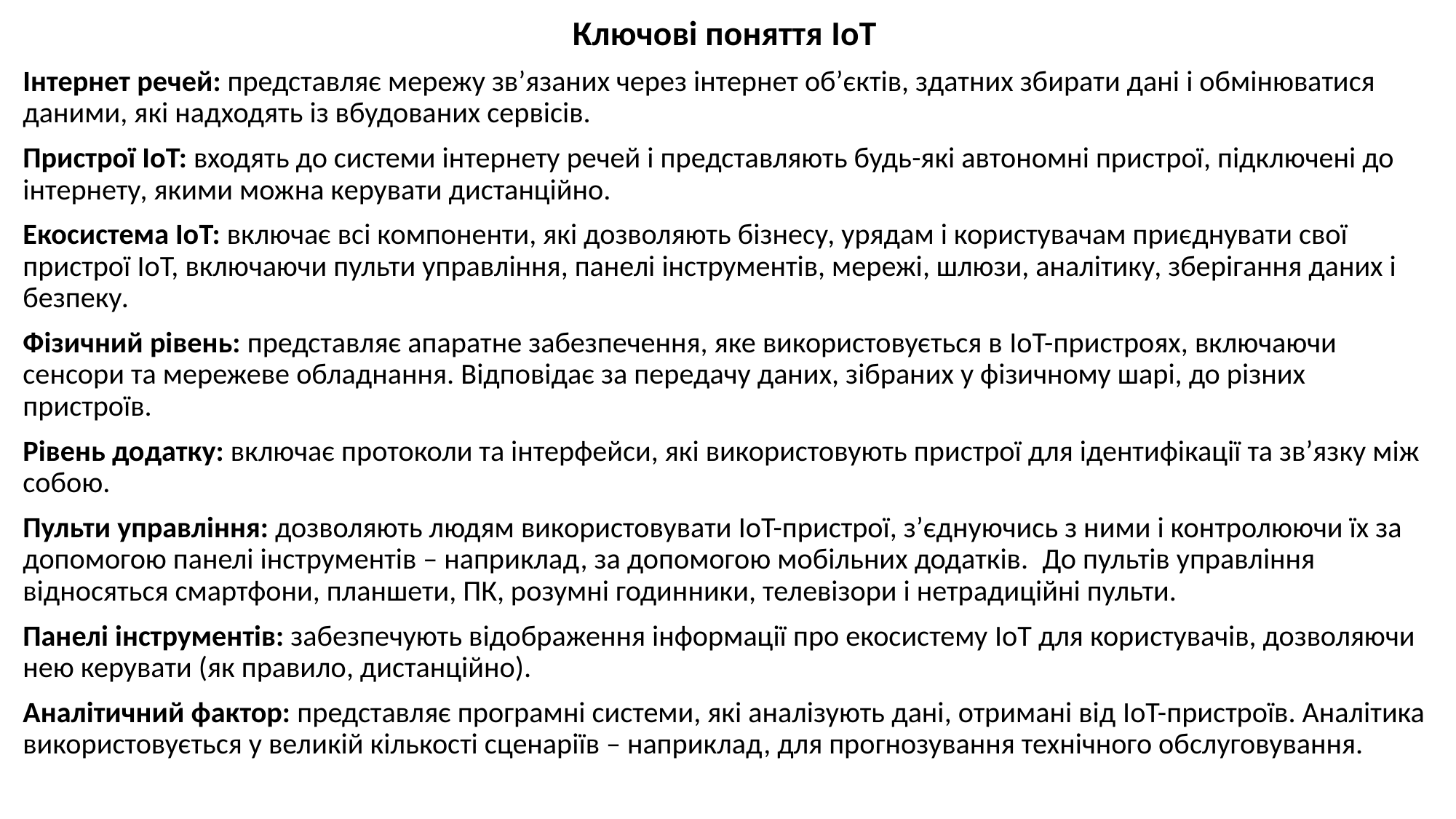

Ключові поняття IoT
Інтернет речей: представляє мережу зв’язаних через інтернет об’єктів, здатних збирати дані і обмінюватися даними, які надходять із вбудованих сервісів.
Пристрої IoT: входять до системи інтернету речей і представляють будь-які автономні пристрої, підключені до інтернету, якими можна керувати дистанційно.
Екосистема IoT: включає всі компоненти, які дозволяють бізнесу, урядам і користувачам приєднувати свої пристрої IoT, включаючи пульти управління, панелі інструментів, мережі, шлюзи, аналітику, зберігання даних і безпеку.
Фізичний рівень: представляє апаратне забезпечення, яке використовується в IoT-пристроях, включаючи сенсори та мережеве обладнання. Відповідає за передачу даних, зібраних у фізичному шарі, до різних пристроїв.
Рівень додатку: включає протоколи та інтерфейси, які використовують пристрої для ідентифікації та зв’язку між собою.
Пульти управління: дозволяють людям використовувати IoT-пристрої, з’єднуючись з ними і контролюючи їх за допомогою панелі інструментів – наприклад, за допомогою мобільних додатків.  До пультів управління відносяться смартфони, планшети, ПК, розумні годинники, телевізори і нетрадиційні пульти.
Панелі інструментів: забезпечують відображення інформації про екосистему IoT для користувачів, дозволяючи нею керувати (як правило, дистанційно).
Аналітичний фактор: представляє програмні системи, які аналізують дані, отримані від IoT-пристроїв. Аналітика використовується у великій кількості сценаріїв – наприклад, для прогнозування технічного обслуговування.